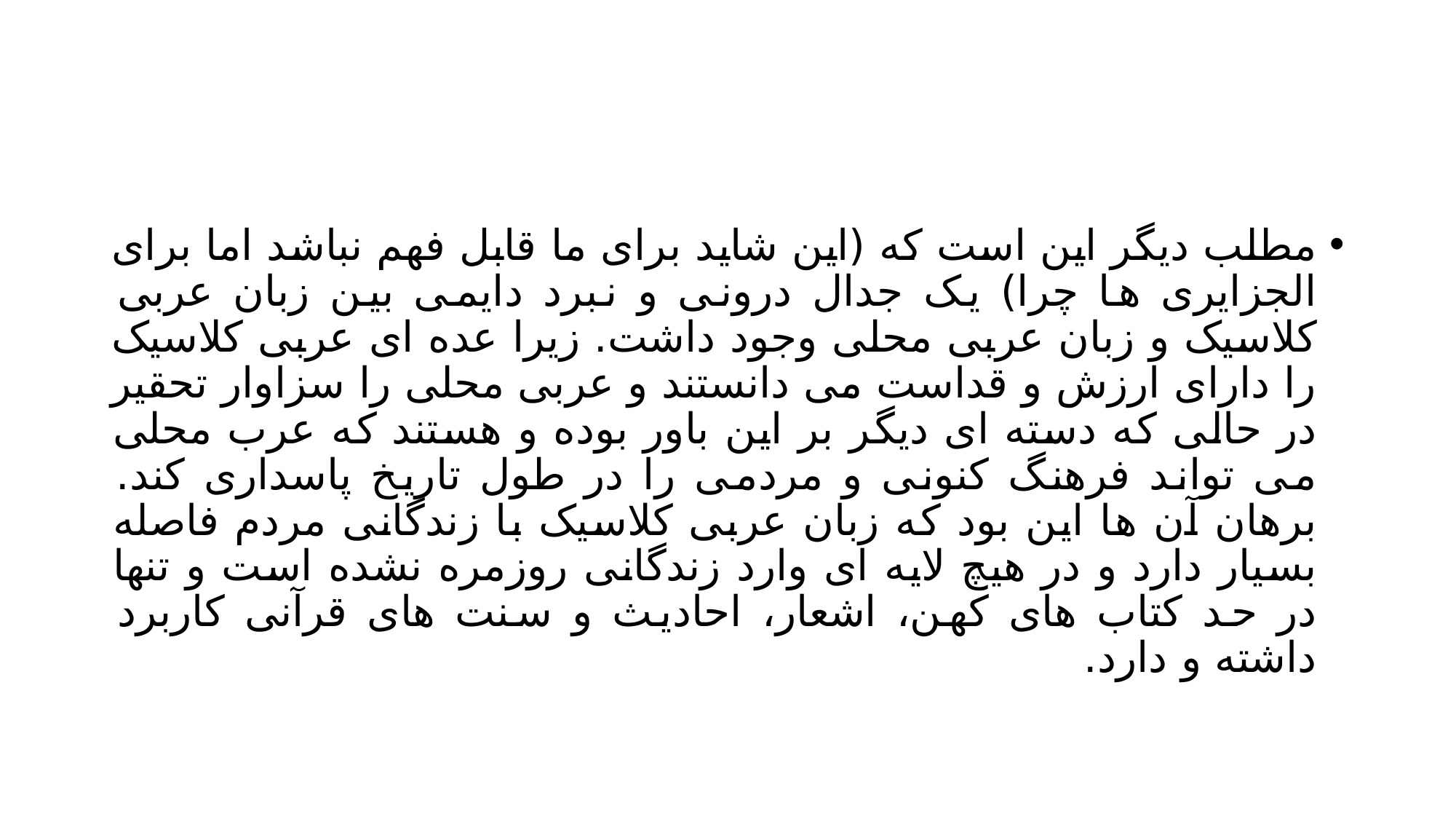

#
مطلب دیگر این است که (این شاید برای ما قابل فهم نباشد اما برای الجزایری ها چرا) یک جدال درونی و نبرد دایمی بین زبان عربی کلاسیک و زبان عربی محلی وجود داشت. زیرا عده ای عربی کلاسیک را دارای ارزش و قداست می دانستند و عربی محلی را سزاوار تحقیر در حالی که دسته ای دیگر بر این باور بوده و هستند که عرب محلی می تواند فرهنگ کنونی و مردمی را در طول تاریخ پاسداری کند. برهان آن ها این بود که زبان عربی کلاسیک با زندگانی مردم فاصله بسیار دارد و در هیچ لایه ای وارد زندگانی روزمره نشده است و تنها در حد کتاب های کهن، اشعار، احادیث و سنت های قرآنی کاربرد داشته و دارد.